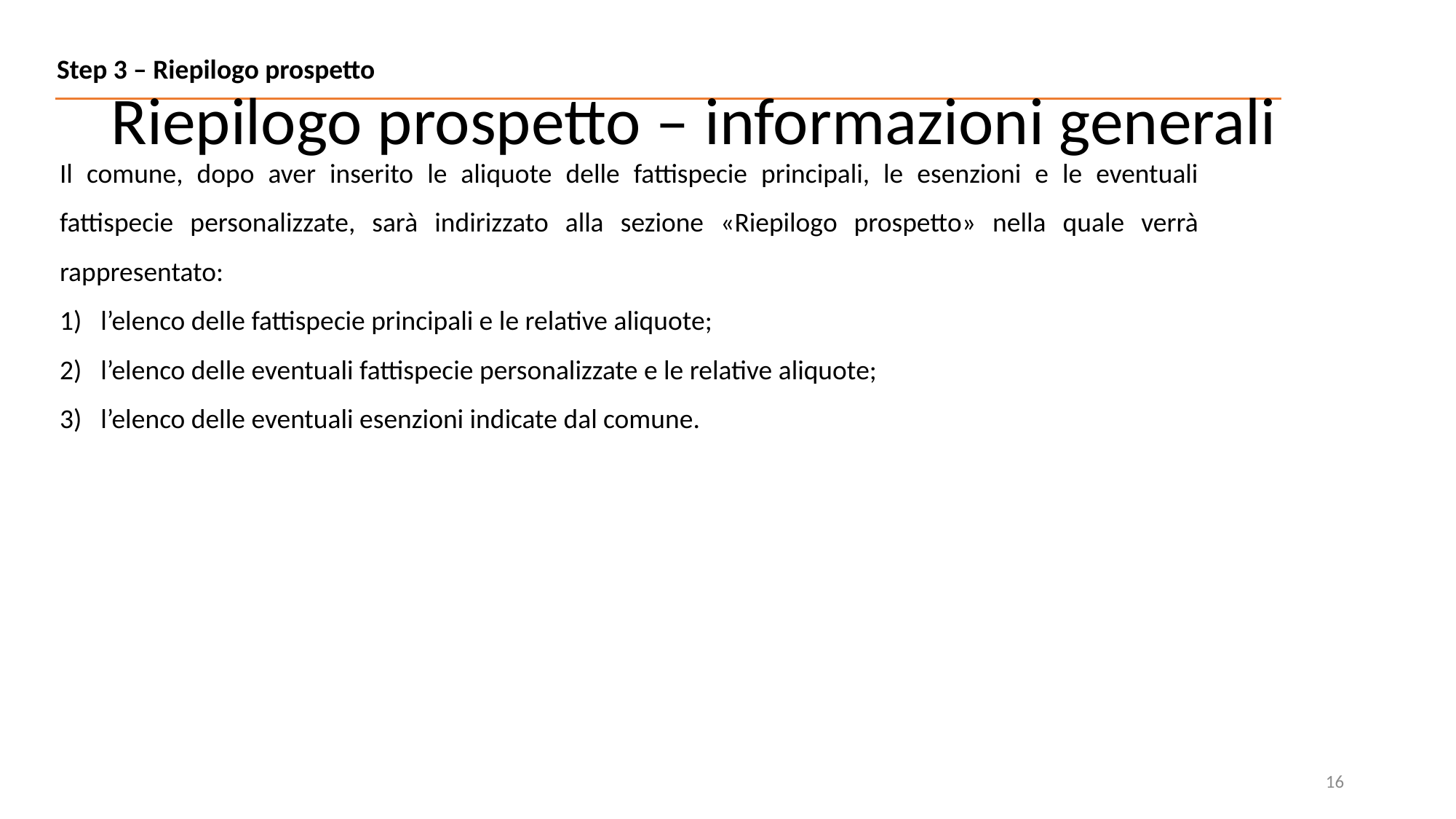

# Riepilogo prospetto – informazioni generali
Step 3 – Riepilogo prospetto
Il comune, dopo aver inserito le aliquote delle fattispecie principali, le esenzioni e le eventuali fattispecie personalizzate, sarà indirizzato alla sezione «Riepilogo prospetto» nella quale verrà rappresentato:
l’elenco delle fattispecie principali e le relative aliquote;
l’elenco delle eventuali fattispecie personalizzate e le relative aliquote;
l’elenco delle eventuali esenzioni indicate dal comune.
16